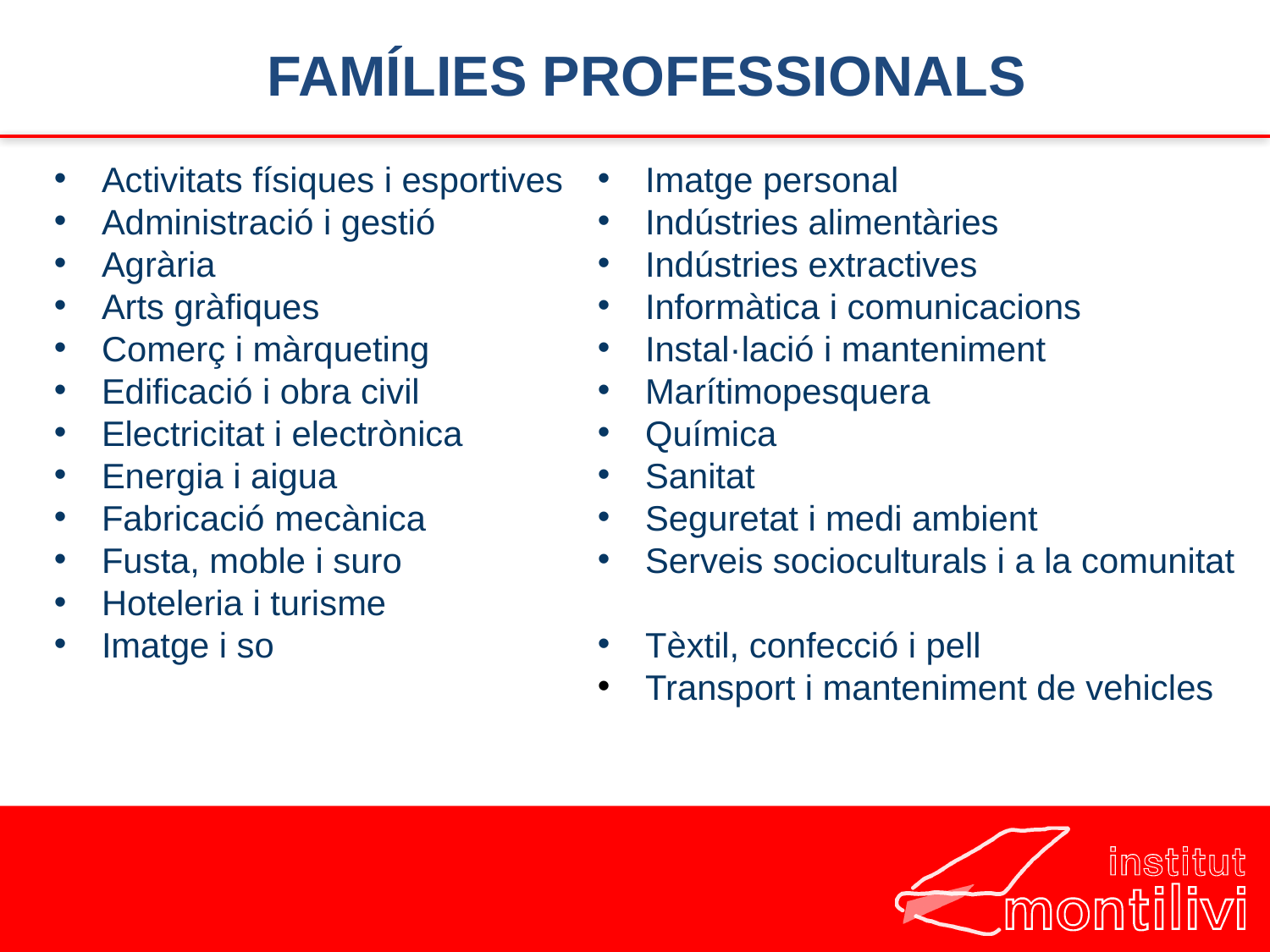

# FAMÍLIES PROFESSIONALS
Activitats físiques i esportives
Administració i gestió
Agrària
Arts gràfiques
Comerç i màrqueting
Edificació i obra civil
Electricitat i electrònica
Energia i aigua
Fabricació mecànica
Fusta, moble i suro
Hoteleria i turisme
Imatge i so
Imatge personal
Indústries alimentàries
Indústries extractives
Informàtica i comunicacions
Instal·lació i manteniment
Marítimopesquera
Química
Sanitat
Seguretat i medi ambient
Serveis socioculturals i a la comunitat
Tèxtil, confecció i pell
Transport i manteniment de vehicles